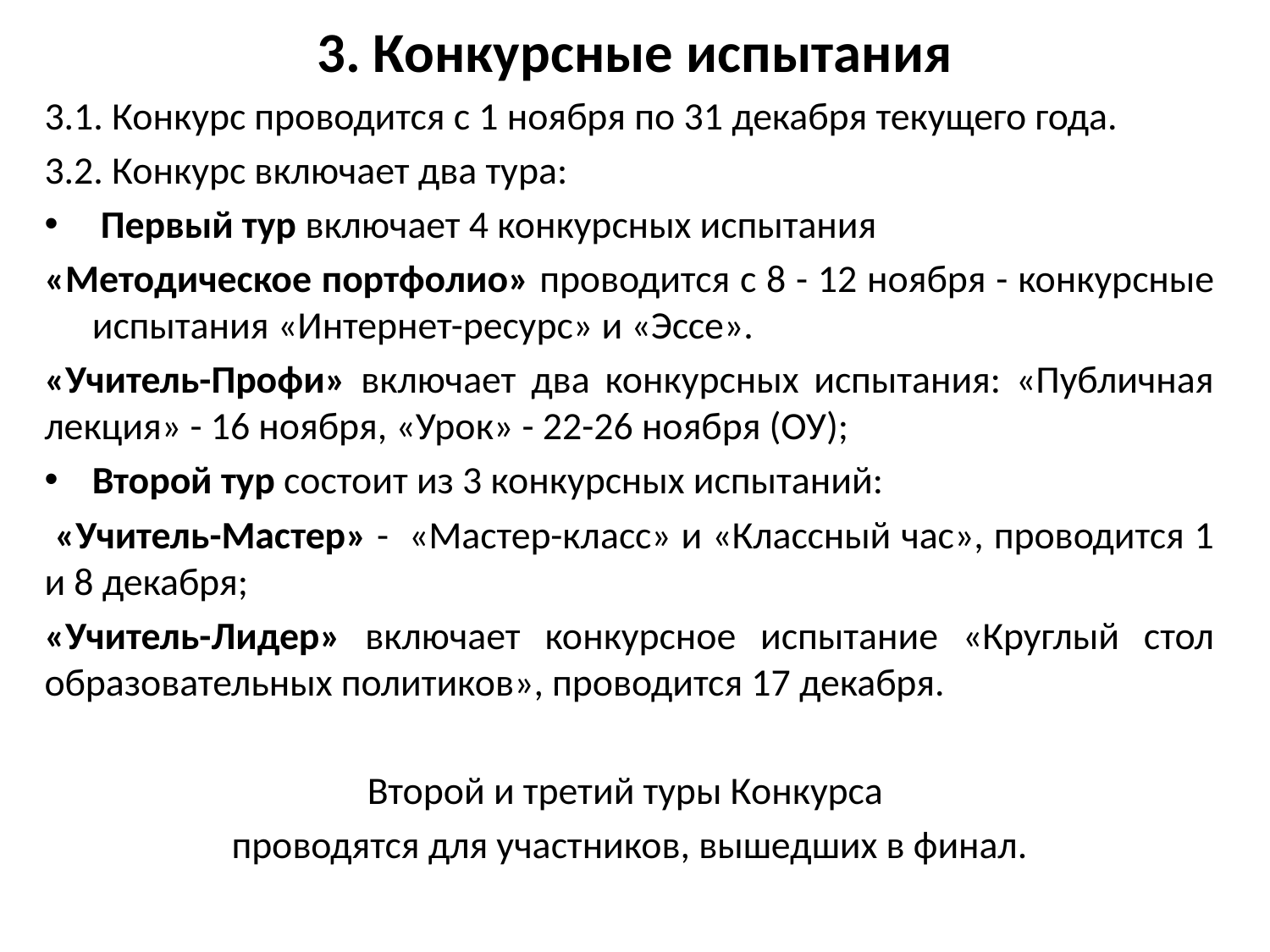

# 3. Конкурсные испытания
3.1. Конкурс проводится с 1 ноября по 31 декабря текущего года.
3.2. Конкурс включает два тура:
 Первый тур включает 4 конкурсных испытания
«Методическое портфолио» проводится с 8 - 12 ноября - конкурсные испытания «Интернет-ресурс» и «Эссе».
«Учитель-Профи» включает два конкурсных испытания: «Публичная лекция» - 16 ноября, «Урок» - 22-26 ноября (ОУ);
Второй тур состоит из 3 конкурсных испытаний:
 «Учитель-Мастер» -  «Мастер-класс» и «Классный час», проводится 1 и 8 декабря;
«Учитель-Лидер» включает конкурсное испытание «Круглый стол образовательных политиков», проводится 17 декабря.

Второй и третий туры Конкурса
проводятся для участников, вышедших в финал.